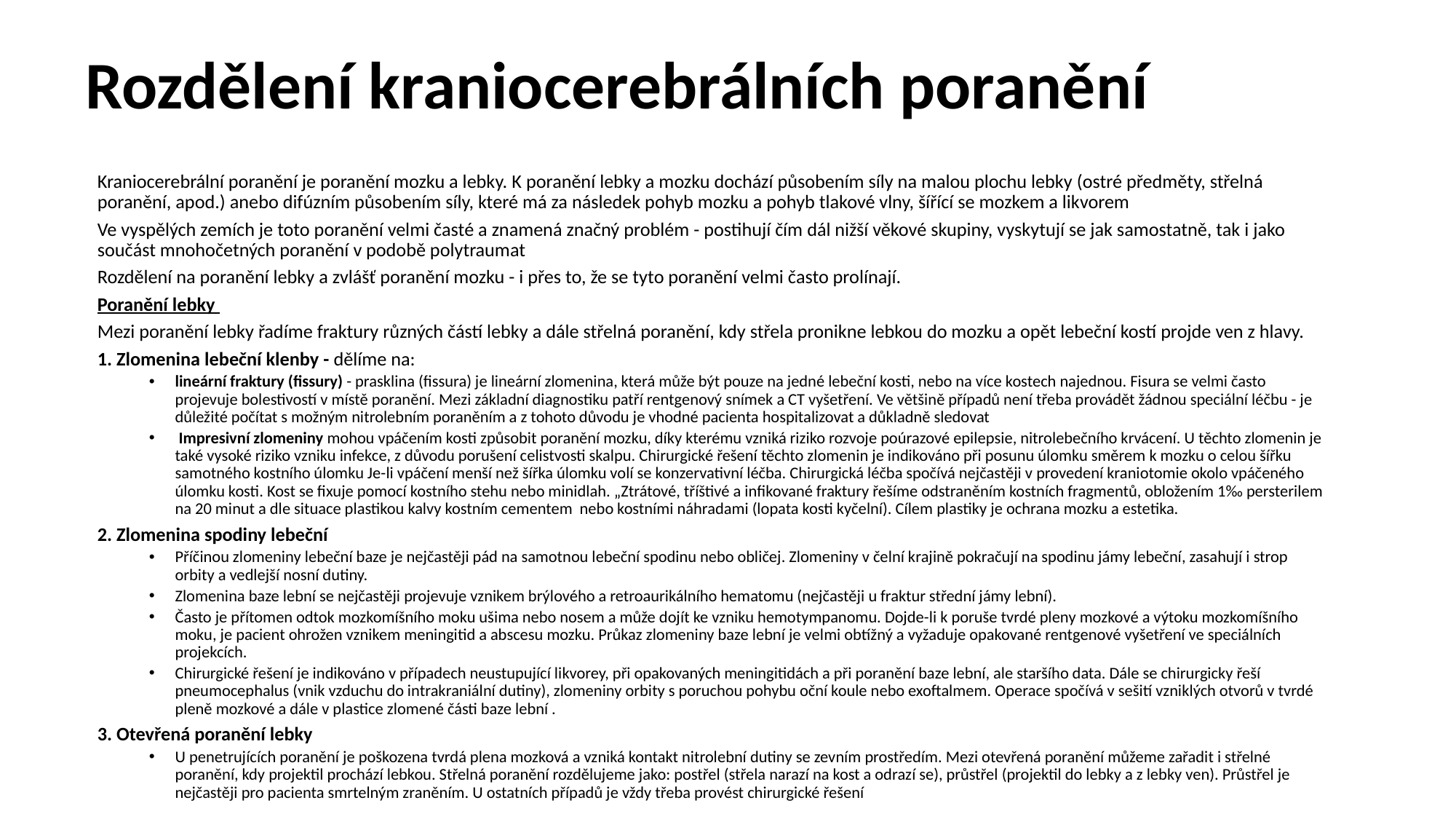

# Rozdělení kraniocerebrálních poranění
Kraniocerebrální poranění je poranění mozku a lebky. K poranění lebky a mozku dochází působením síly na malou plochu lebky (ostré předměty, střelná poranění, apod.) anebo difúzním působením síly, které má za následek pohyb mozku a pohyb tlakové vlny, šířící se mozkem a likvorem
Ve vyspělých zemích je toto poranění velmi časté a znamená značný problém - postihují čím dál nižší věkové skupiny, vyskytují se jak samostatně, tak i jako součást mnohočetných poranění v podobě polytraumat
Rozdělení na poranění lebky a zvlášť poranění mozku - i přes to, že se tyto poranění velmi často prolínají.
Poranění lebky
Mezi poranění lebky řadíme fraktury různých částí lebky a dále střelná poranění, kdy střela pronikne lebkou do mozku a opět lebeční kostí projde ven z hlavy.
1. Zlomenina lebeční klenby - dělíme na:
lineární fraktury (fissury) - prasklina (fissura) je lineární zlomenina, která může být pouze na jedné lebeční kosti, nebo na více kostech najednou. Fisura se velmi často projevuje bolestivostí v místě poranění. Mezi základní diagnostiku patří rentgenový snímek a CT vyšetření. Ve většině případů není třeba provádět žádnou speciální léčbu - je důležité počítat s možným nitrolebním poraněním a z tohoto důvodu je vhodné pacienta hospitalizovat a důkladně sledovat
 Impresivní zlomeniny mohou vpáčením kosti způsobit poranění mozku, díky kterému vzniká riziko rozvoje poúrazové epilepsie, nitrolebečního krvácení. U těchto zlomenin je také vysoké riziko vzniku infekce, z důvodu porušení celistvosti skalpu. Chirurgické řešení těchto zlomenin je indikováno při posunu úlomku směrem k mozku o celou šířku samotného kostního úlomku Je-li vpáčení menší než šířka úlomku volí se konzervativní léčba. Chirurgická léčba spočívá nejčastěji v provedení kraniotomie okolo vpáčeného úlomku kosti. Kost se fixuje pomocí kostního stehu nebo minidlah. „Ztrátové, tříštivé a infikované fraktury řešíme odstraněním kostních fragmentů, obložením 1‰ persterilem na 20 minut a dle situace plastikou kalvy kostním cementem  nebo kostními náhradami (lopata kosti kyčelní). Cílem plastiky je ochrana mozku a estetika.
2. Zlomenina spodiny lebeční
Příčinou zlomeniny lebeční baze je nejčastěji pád na samotnou lebeční spodinu nebo obličej. Zlomeniny v čelní krajině pokračují na spodinu jámy lebeční, zasahují i strop orbity a vedlejší nosní dutiny.
Zlomenina baze lební se nejčastěji projevuje vznikem brýlového a retroaurikálního hematomu (nejčastěji u fraktur střední jámy lební).
Často je přítomen odtok mozkomíšního moku ušima nebo nosem a může dojít ke vzniku hemotympanomu. Dojde-li k poruše tvrdé pleny mozkové a výtoku mozkomíšního moku, je pacient ohrožen vznikem meningitid a abscesu mozku. Průkaz zlomeniny baze lební je velmi obtížný a vyžaduje opakované rentgenové vyšetření ve speciálních projekcích.
Chirurgické řešení je indikováno v případech neustupující likvorey, při opakovaných meningitidách a při poranění baze lební, ale staršího data. Dále se chirurgicky řeší pneumocephalus (vnik vzduchu do intrakraniální dutiny), zlomeniny orbity s poruchou pohybu oční koule nebo exoftalmem. Operace spočívá v sešití vzniklých otvorů v tvrdé pleně mozkové a dále v plastice zlomené části baze lební .
3. Otevřená poranění lebky
U penetrujících poranění je poškozena tvrdá plena mozková a vzniká kontakt nitrolební dutiny se zevním prostředím. Mezi otevřená poranění můžeme zařadit i střelné poranění, kdy projektil prochází lebkou. Střelná poranění rozdělujeme jako: postřel (střela narazí na kost a odrazí se), průstřel (projektil do lebky a z lebky ven). Průstřel je nejčastěji pro pacienta smrtelným zraněním. U ostatních případů je vždy třeba provést chirurgické řešení